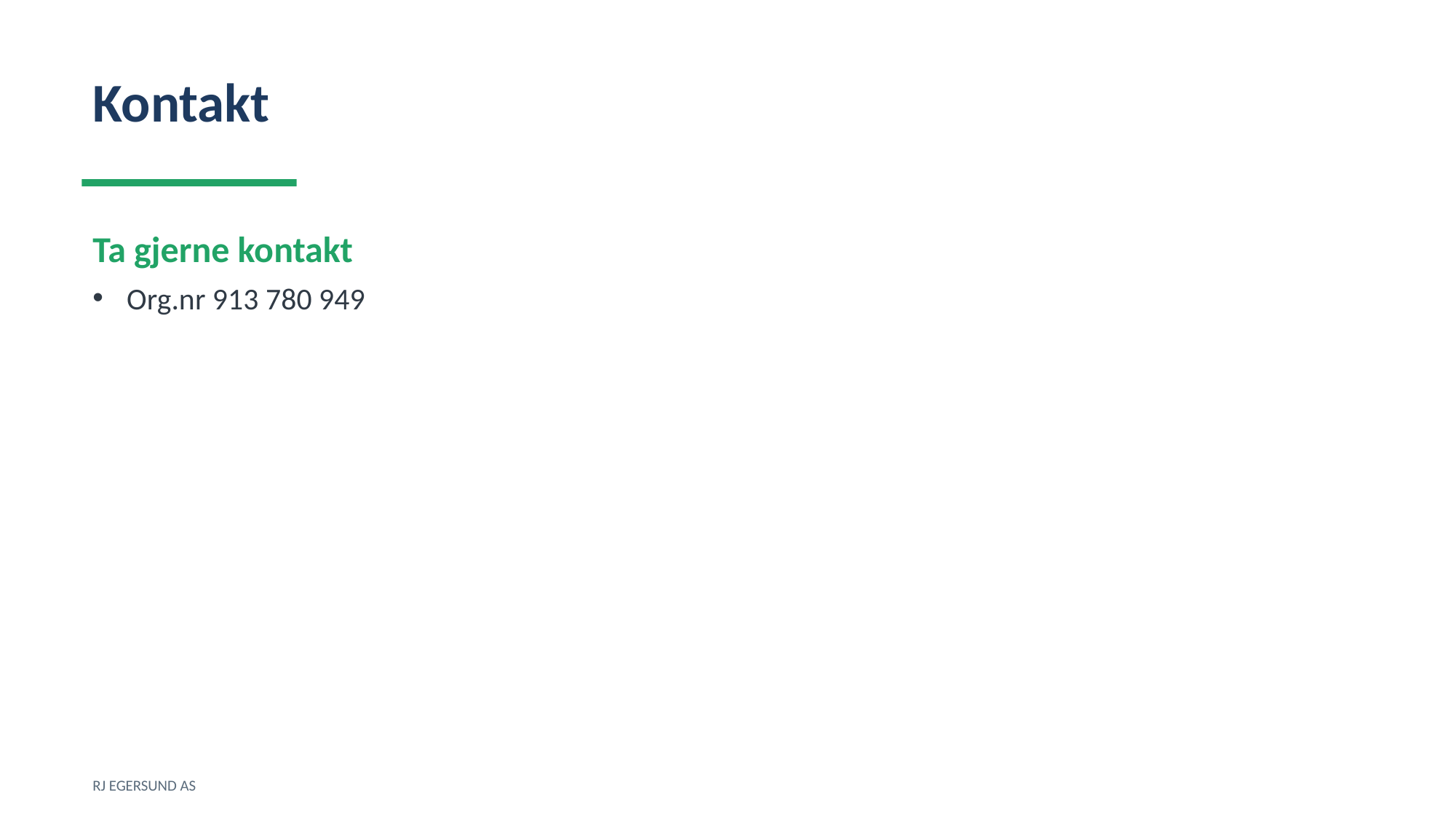

Kontakt

Ta gjerne kontakt
Org.nr 913 780 949
RJ EGERSUND AS